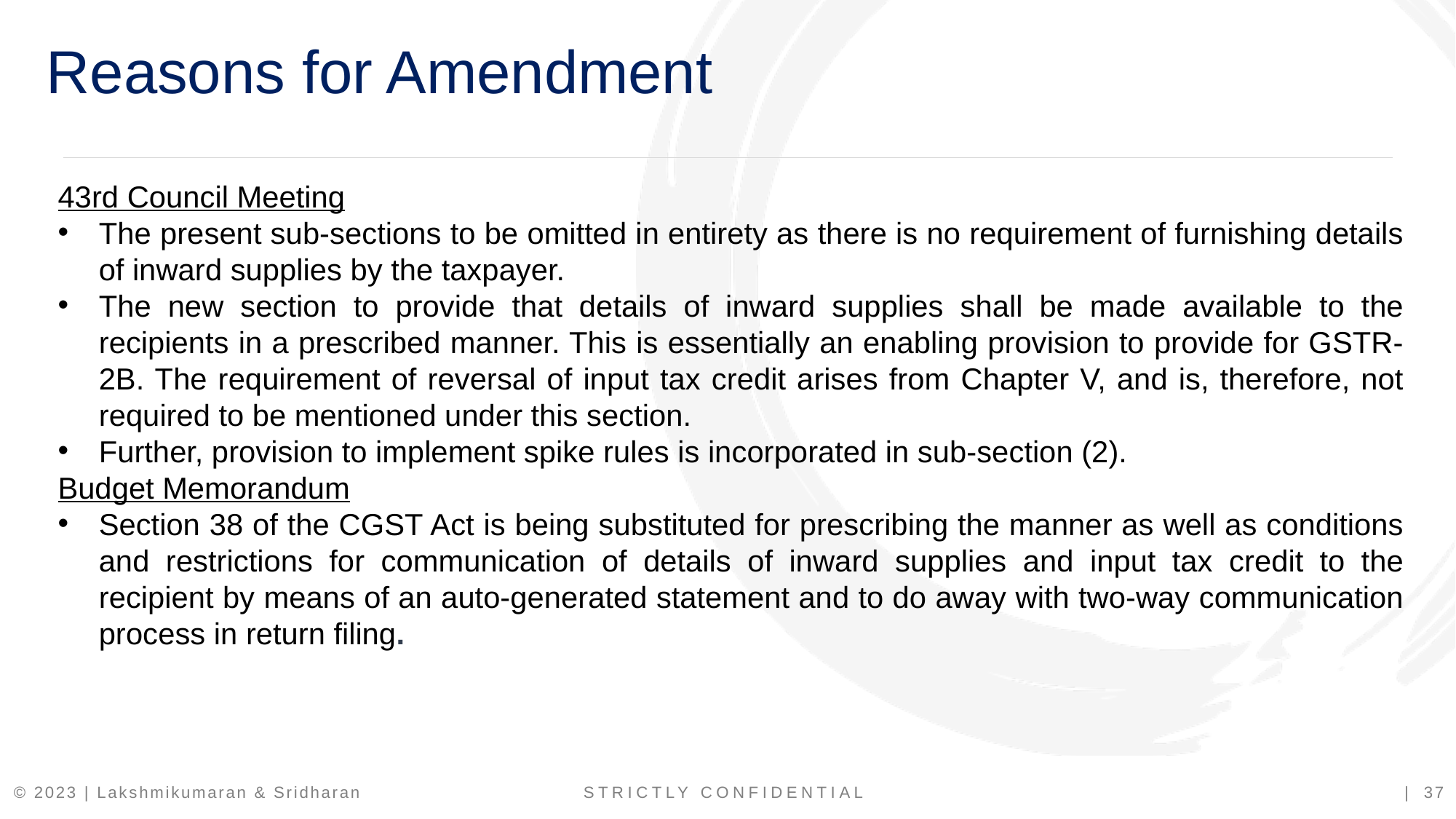

Reasons for Amendment
43rd Council Meeting
The present sub-sections to be omitted in entirety as there is no requirement of furnishing details of inward supplies by the taxpayer.
The new section to provide that details of inward supplies shall be made available to the recipients in a prescribed manner. This is essentially an enabling provision to provide for GSTR-2B. The requirement of reversal of input tax credit arises from Chapter V, and is, therefore, not required to be mentioned under this section.
Further, provision to implement spike rules is incorporated in sub-section (2).
Budget Memorandum
Section 38 of the CGST Act is being substituted for prescribing the manner as well as conditions and restrictions for communication of details of inward supplies and input tax credit to the recipient by means of an auto-generated statement and to do away with two-way communication process in return filing.